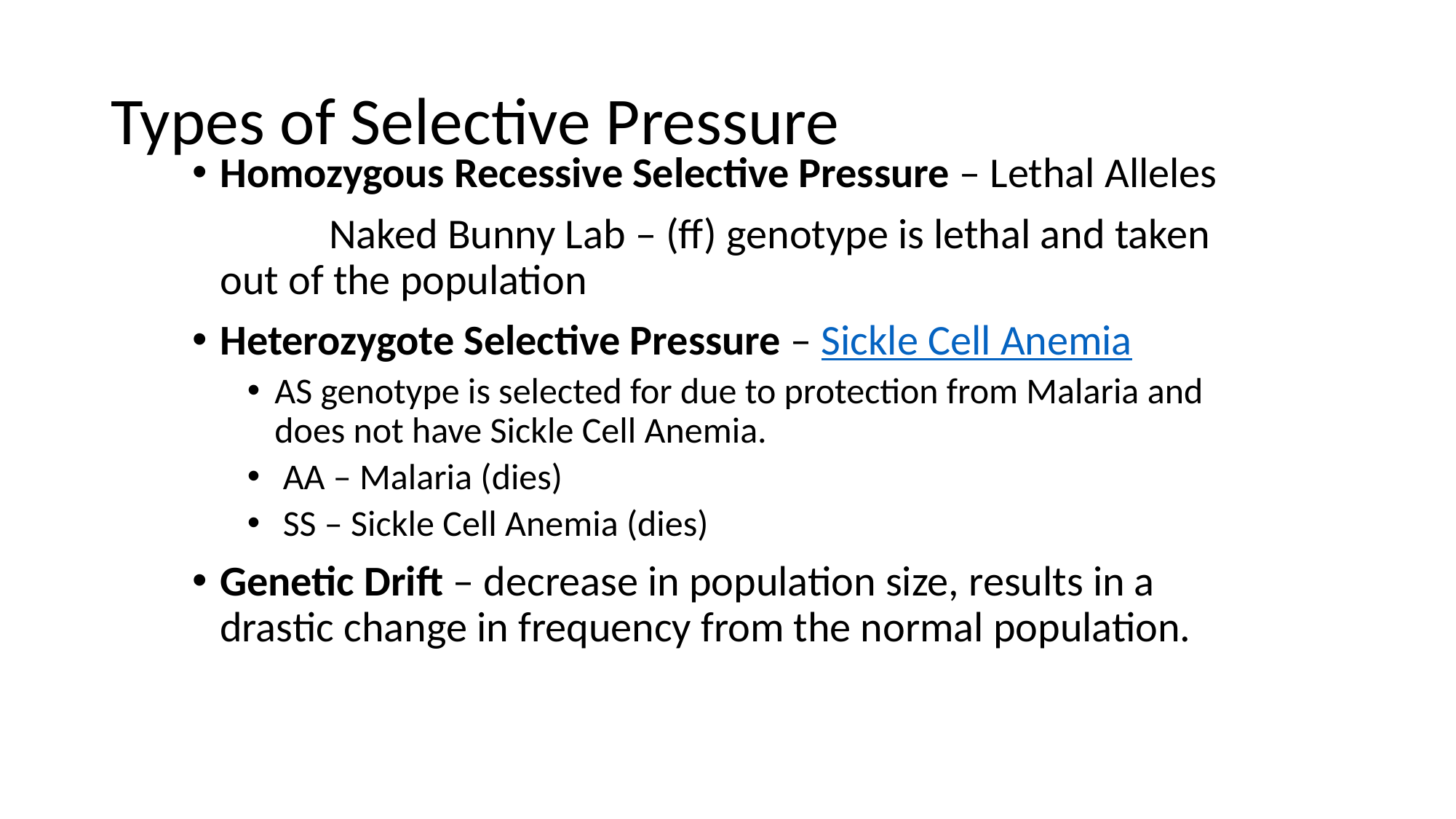

# Types of Selective Pressure
Homozygous Recessive Selective Pressure – Lethal Alleles
		Naked Bunny Lab – (ff) genotype is lethal and taken out of the population
Heterozygote Selective Pressure – Sickle Cell Anemia
AS genotype is selected for due to protection from Malaria and does not have Sickle Cell Anemia.
 AA – Malaria (dies)
 SS – Sickle Cell Anemia (dies)
Genetic Drift – decrease in population size, results in a drastic change in frequency from the normal population.